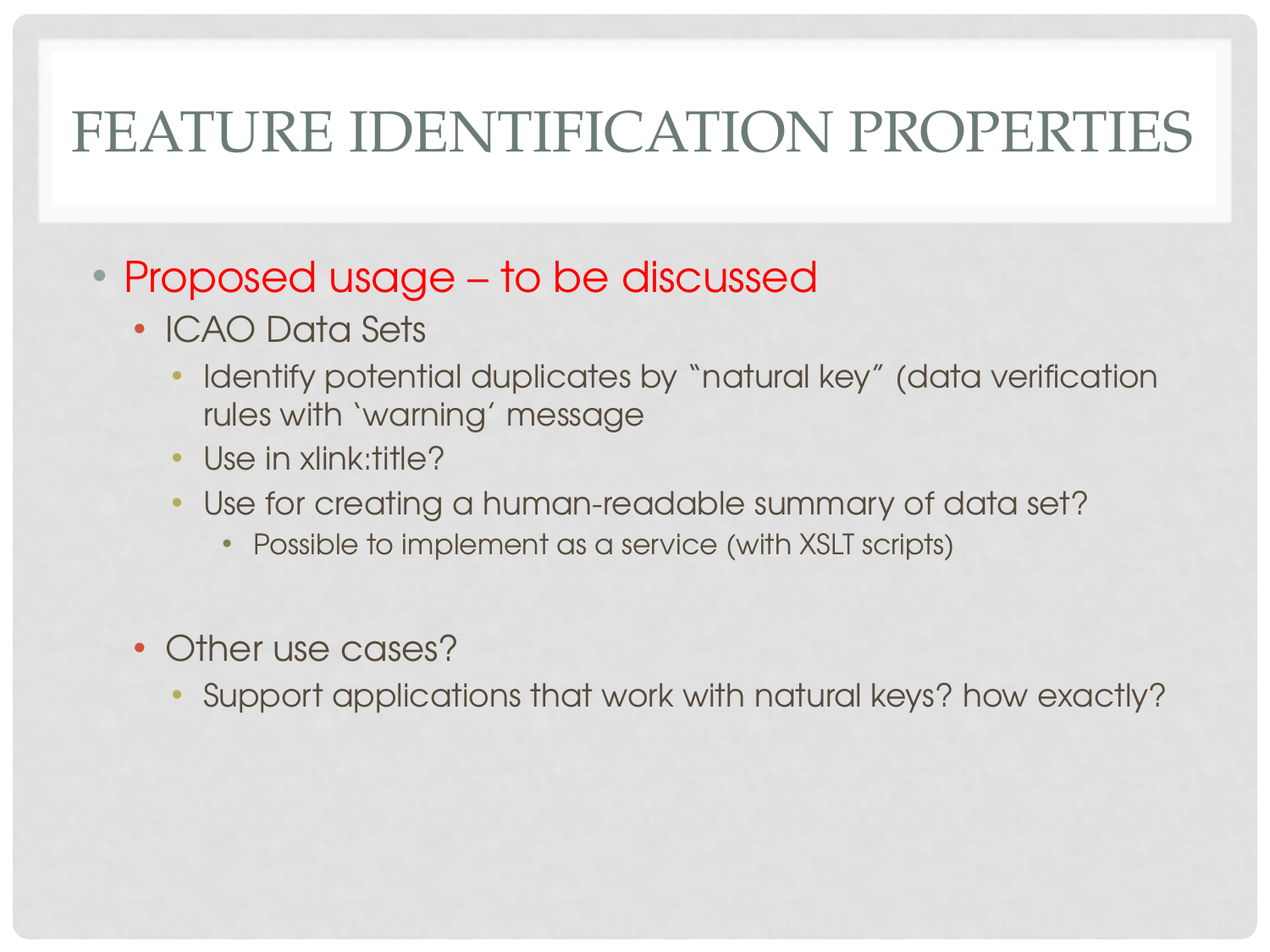

# Feature identification properties
Proposed usage – to be discussed
ICAO Data Sets
Identify potential duplicates by “natural key” (data verification rules with ‘warning’ message
Use in xlink:title?
Use for creating a human-readable summary of data set?
Possible to implement as a service (with XSLT scripts)

Other use cases?
Support applications that work with natural keys? how exactly?